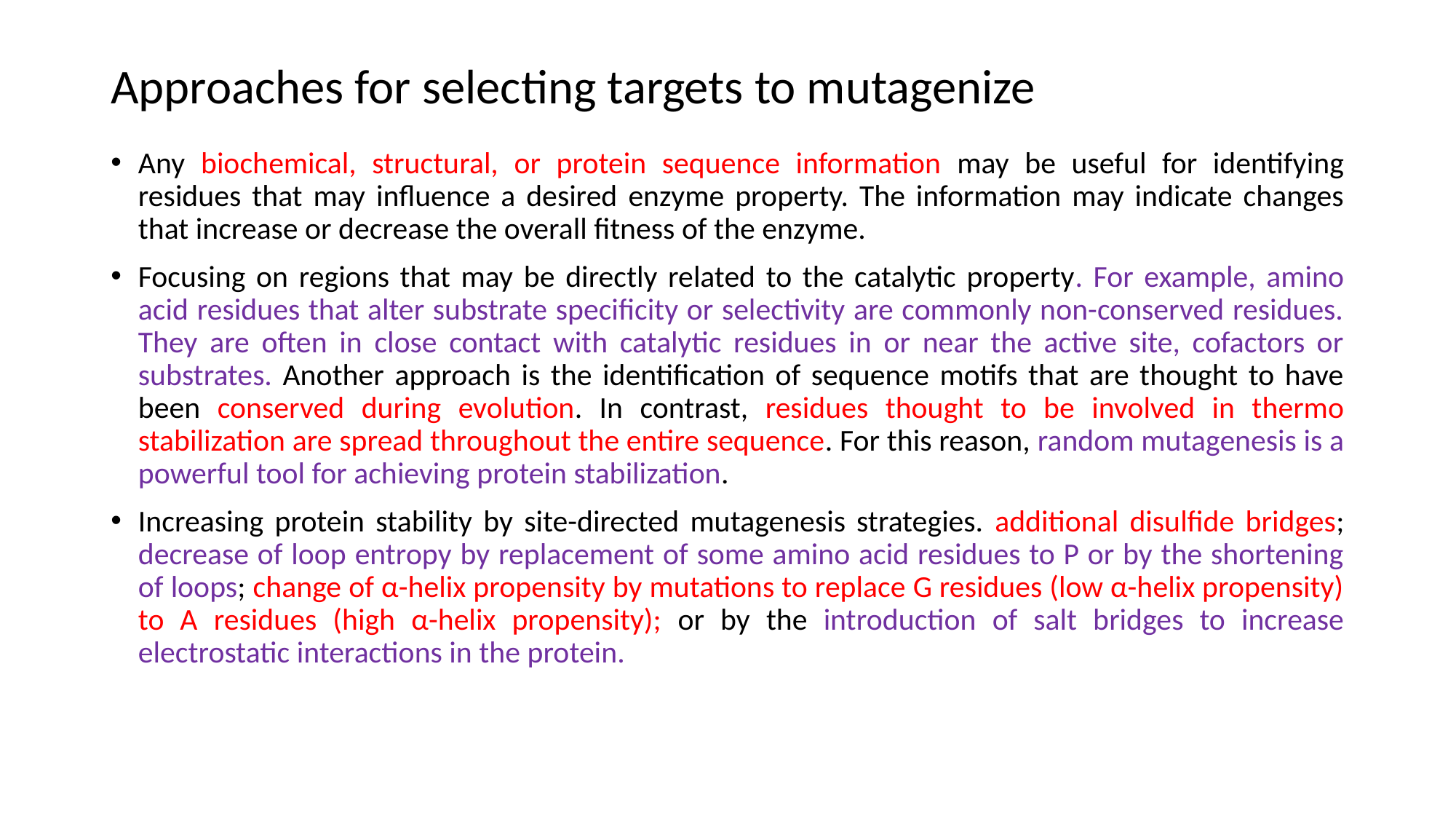

# Approaches for selecting targets to mutagenize
Any biochemical, structural, or protein sequence information may be useful for identifying residues that may influence a desired enzyme property. The information may indicate changes that increase or decrease the overall fitness of the enzyme.
Focusing on regions that may be directly related to the catalytic property. For example, amino acid residues that alter substrate specificity or selectivity are commonly non-conserved residues. They are often in close contact with catalytic residues in or near the active site, cofactors or substrates. Another approach is the identification of sequence motifs that are thought to have been conserved during evolution. In contrast, residues thought to be involved in thermo stabilization are spread throughout the entire sequence. For this reason, random mutagenesis is a powerful tool for achieving protein stabilization.
Increasing protein stability by site-directed mutagenesis strategies. additional disulfide bridges; decrease of loop entropy by replacement of some amino acid residues to P or by the shortening of loops; change of α-helix propensity by mutations to replace G residues (low α-helix propensity) to A residues (high α-helix propensity); or by the introduction of salt bridges to increase electrostatic interactions in the protein.